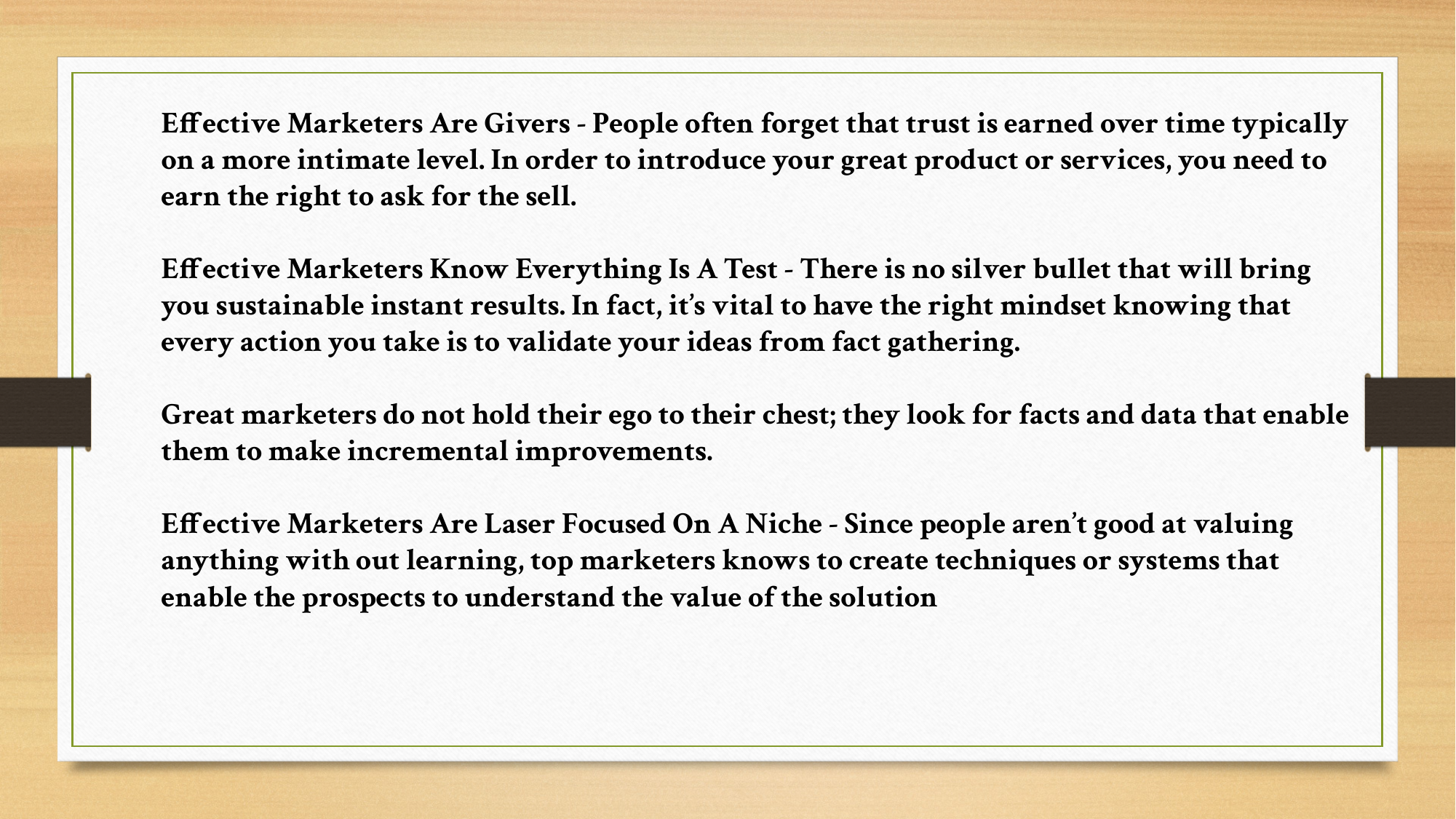

Effective Marketers Are Givers - People often forget that trust is earned over time typically on a more intimate level. In order to introduce your great product or services, you need to earn the right to ask for the sell.

Effective Marketers Know Everything Is A Test - There is no silver bullet that will bring you sustainable instant results. In fact, it’s vital to have the right mindset knowing that every action you take is to validate your ideas from fact gathering.

Great marketers do not hold their ego to their chest; they look for facts and data that enable them to make incremental improvements.

Effective Marketers Are Laser Focused On A Niche - Since people aren’t good at valuing anything with out learning, top marketers knows to create techniques or systems that enable the prospects to understand the value of the solution